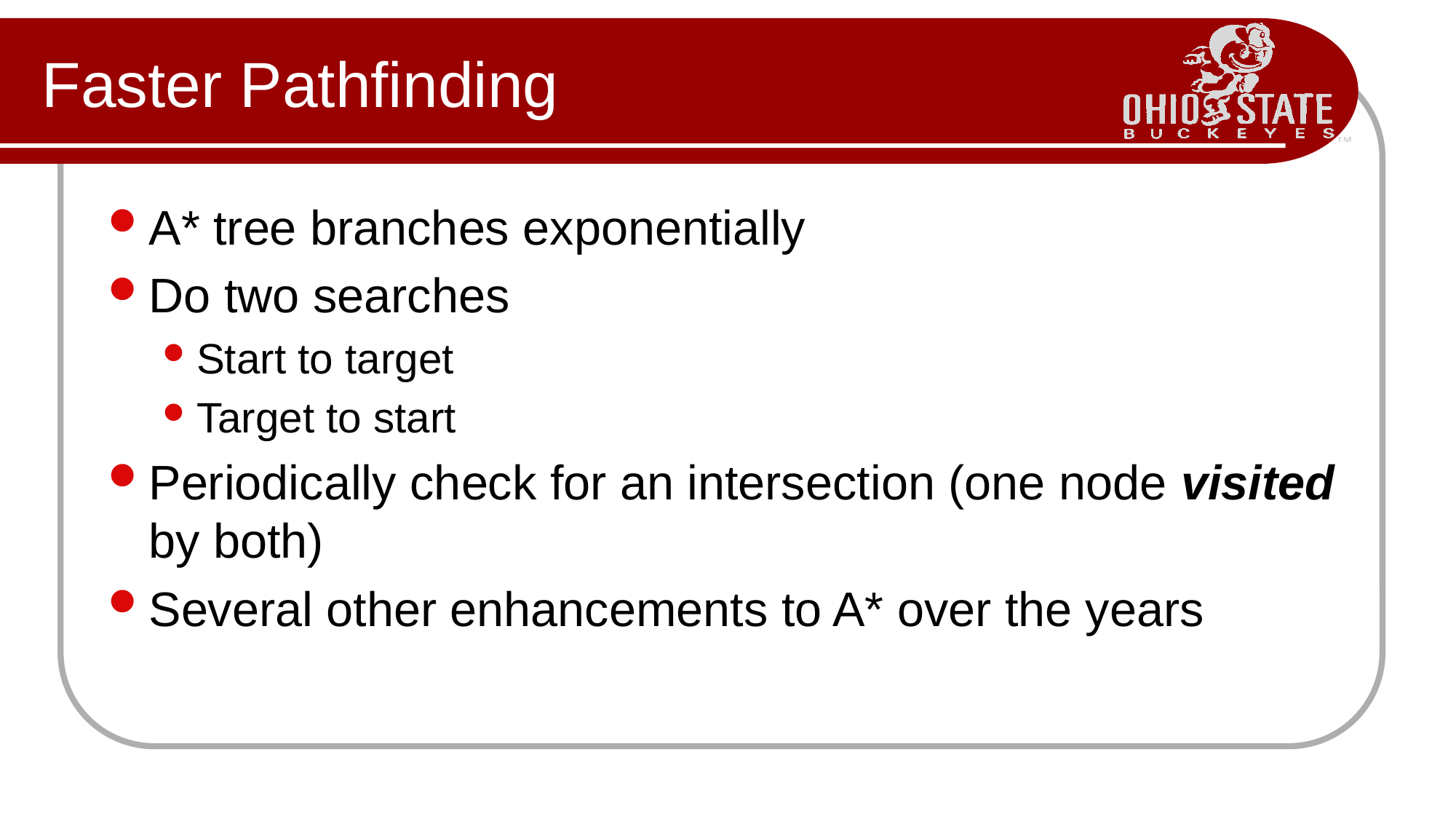

# Faster Pathfinding
A* tree branches exponentially
Do two searches
Start to target
Target to start
Periodically check for an intersection (one node visited by both)
Several other enhancements to A* over the years